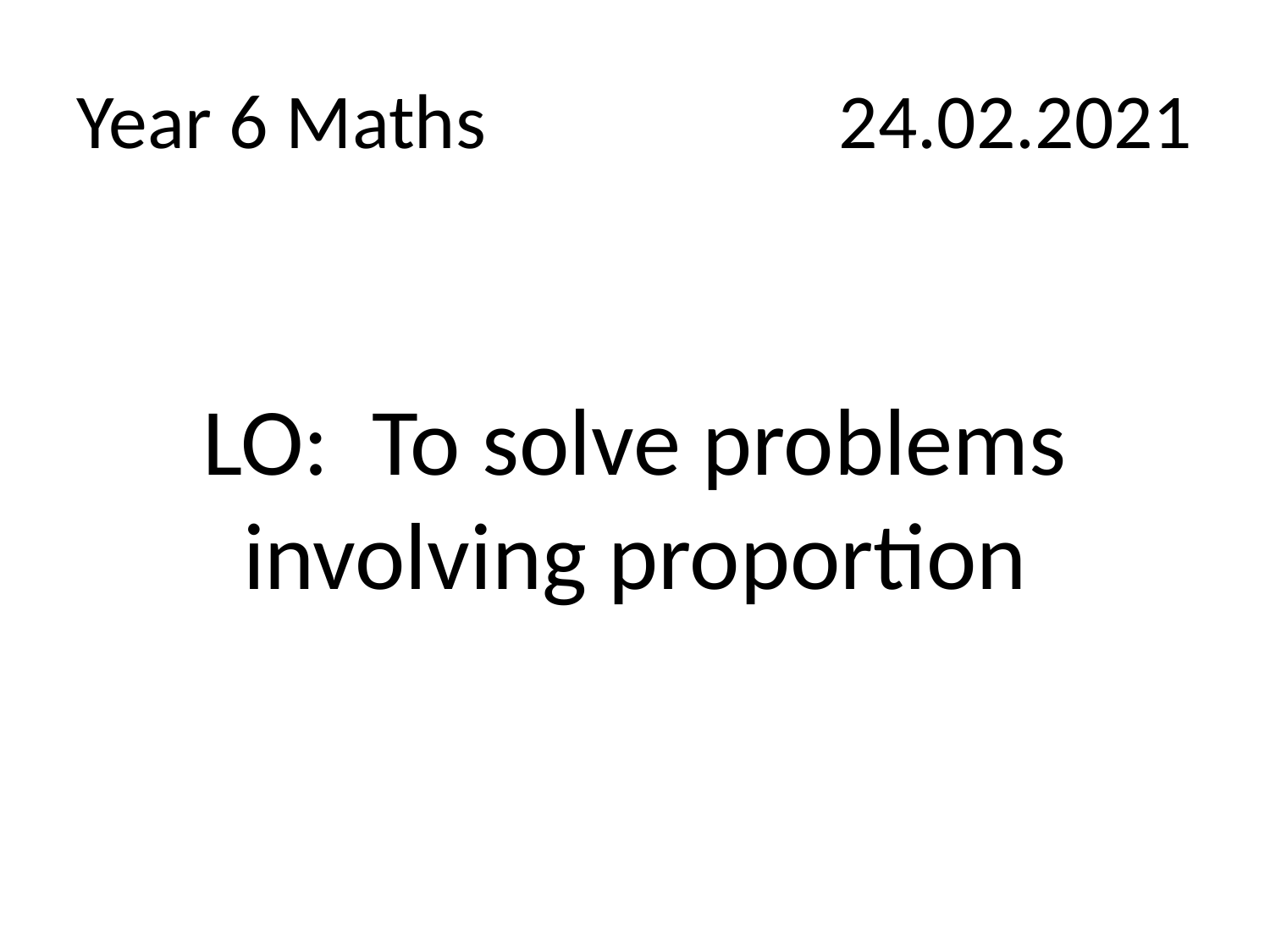

# Year 6 Maths			24.02.2021
LO:  To solve problems involving proportion